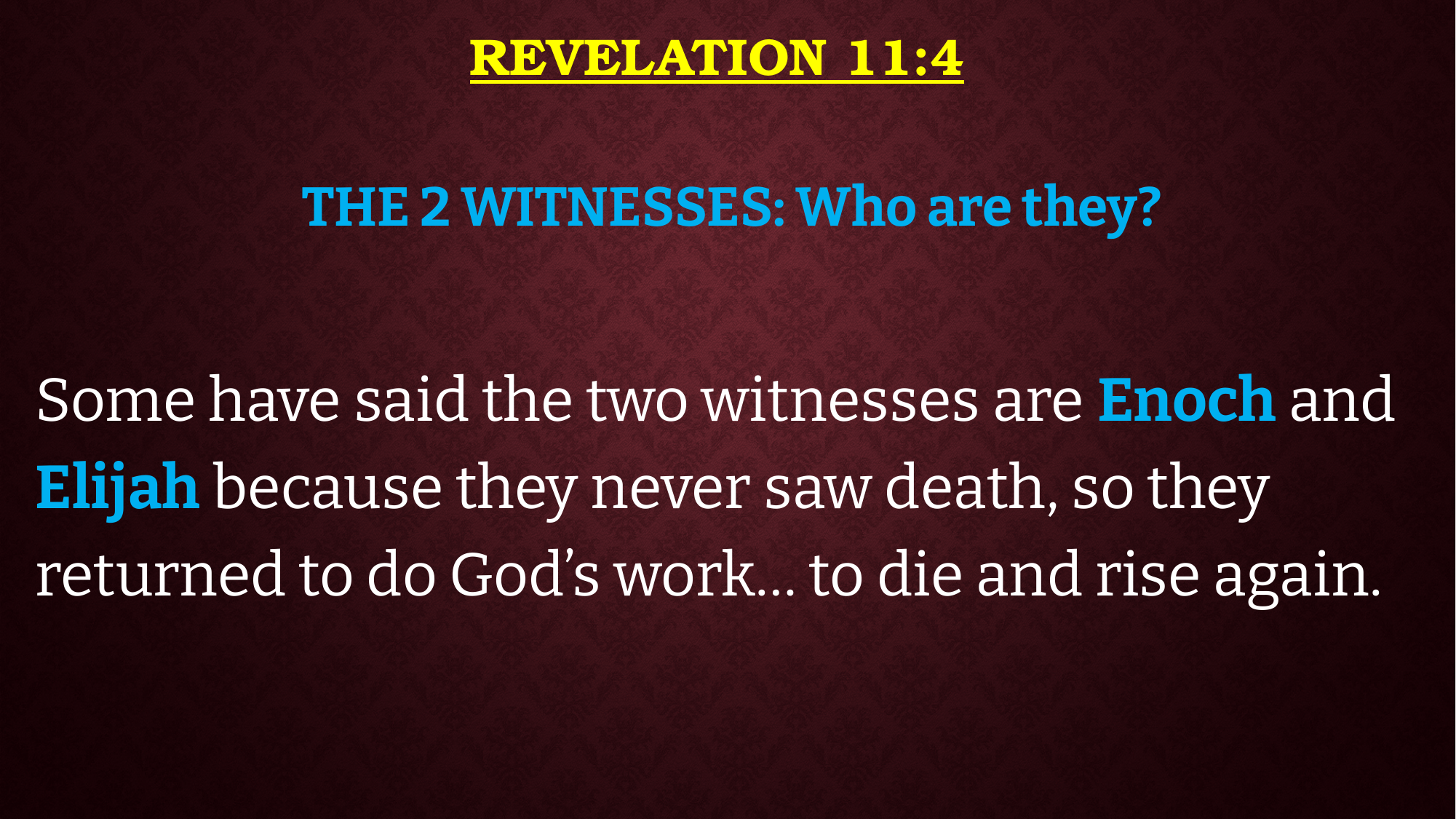

# Revelation 11:4
THE 2 WITNESSES: Who are they?

Some have said the two witnesses are Enoch and Elijah because they never saw death, so they returned to do God’s work… to die and rise again.